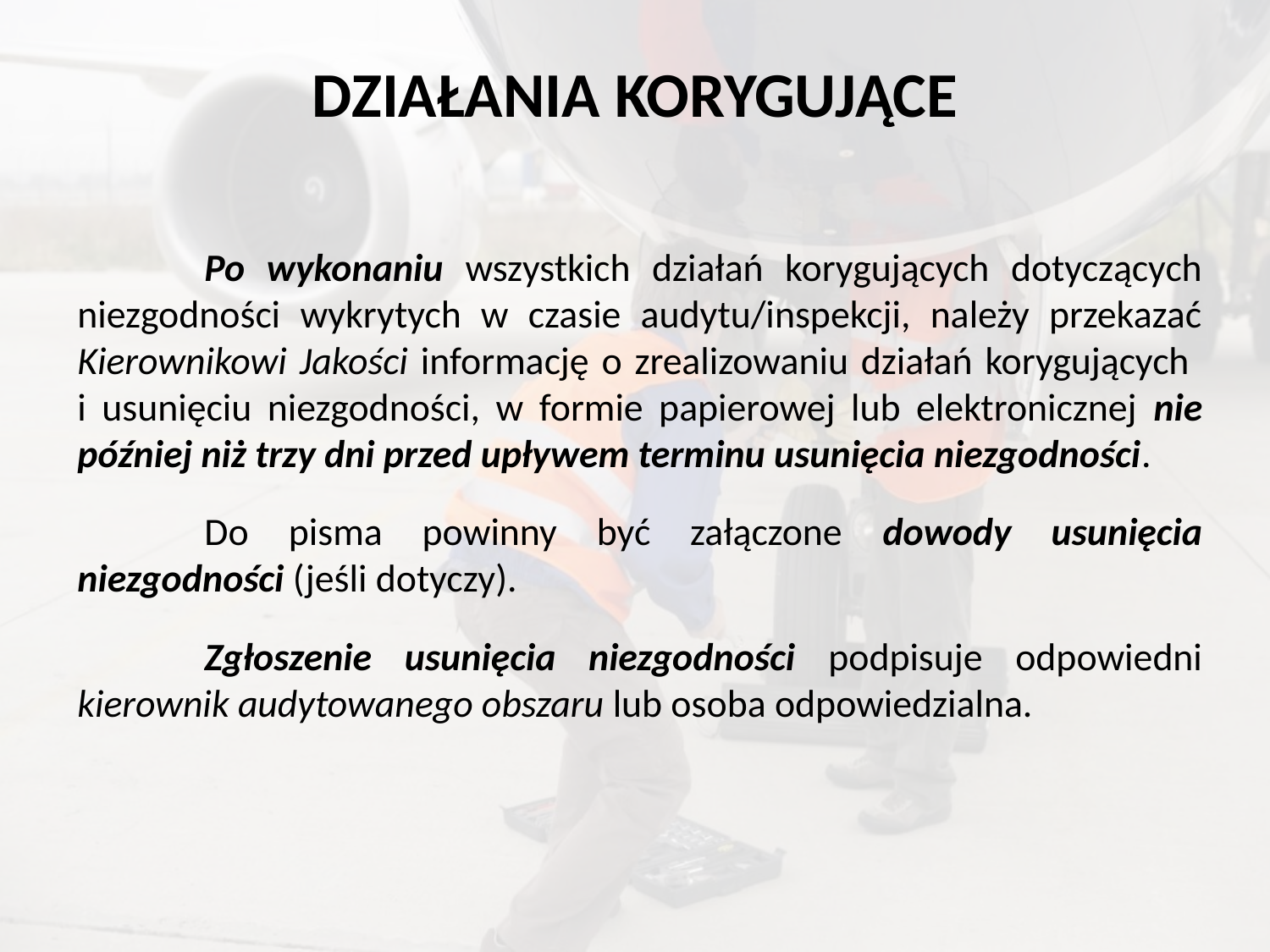

# DZIAŁANIA KORYGUJĄCE
	Po wykonaniu wszystkich działań korygujących dotyczących niezgodności wykrytych w czasie audytu/inspekcji, należy przekazać Kierownikowi Jakości informację o zrealizowaniu działań korygujących
i usunięciu niezgodności, w formie papierowej lub elektronicznej nie później niż trzy dni przed upływem terminu usunięcia niezgodności.
	Do pisma powinny być załączone dowody usunięcia niezgodności (jeśli dotyczy).
	Zgłoszenie usunięcia niezgodności podpisuje odpowiedni kierownik audytowanego obszaru lub osoba odpowiedzialna.